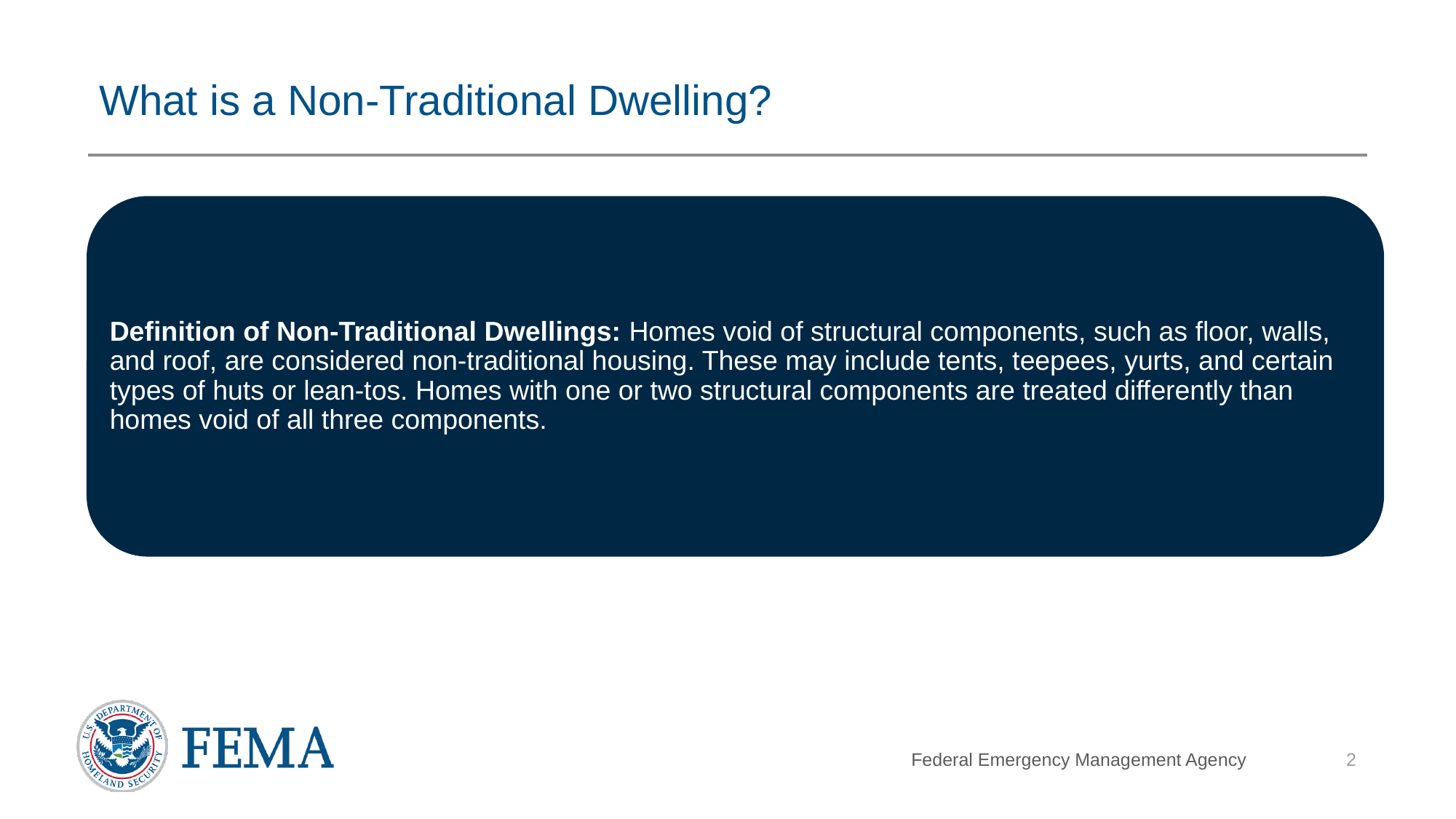

# What is a Non-Traditional Dwelling?

Definition of Non-Traditional Dwellings: Homes void of structural components, such as floor, walls, and roof, are considered non-traditional housing. These may include tents, teepees, yurts, and certain types of huts or lean-tos. Homes with one or two structural components are treated differently than homes void of all three components.
2